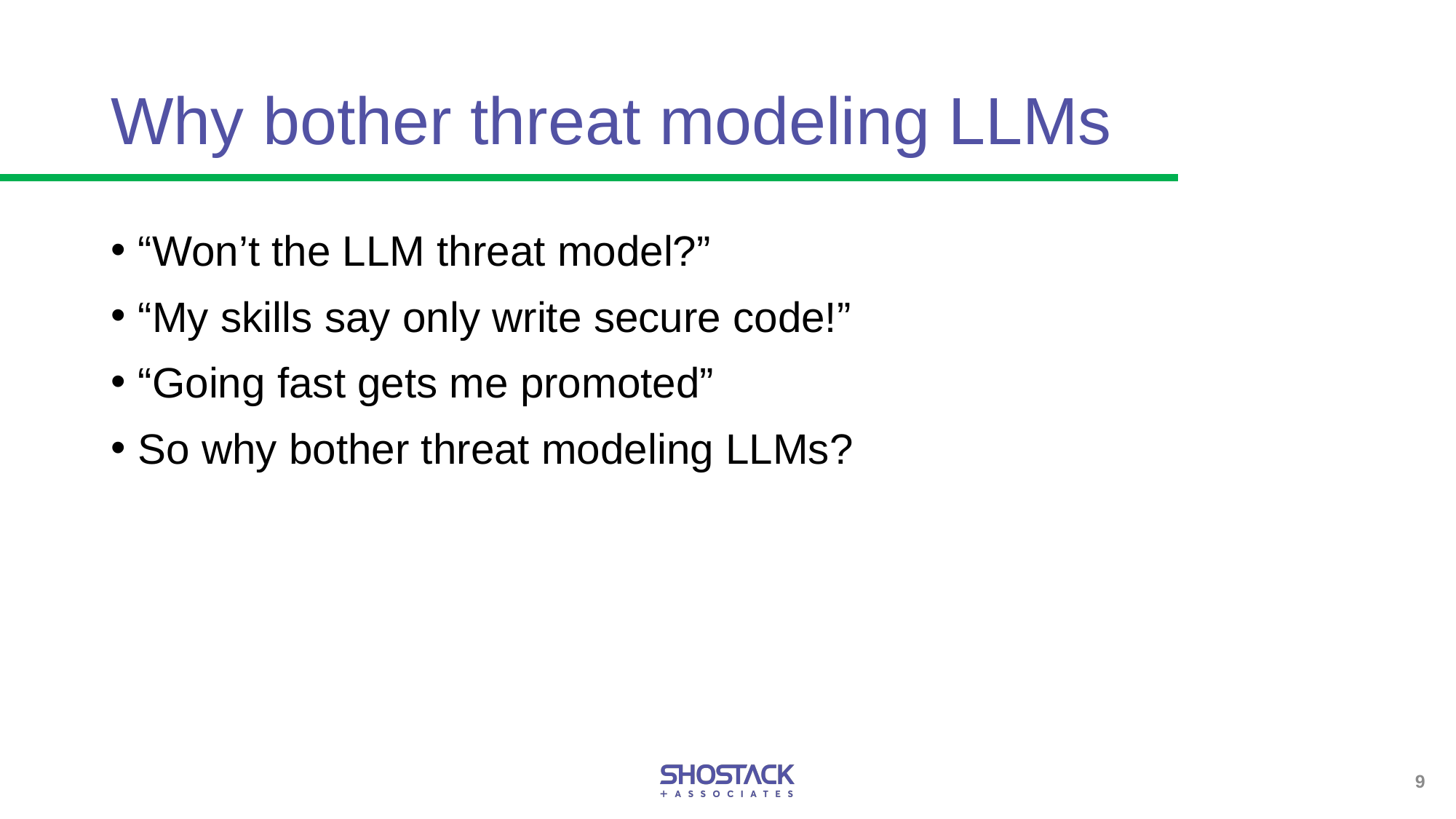

# Why bother threat modeling LLMs
“Won’t the LLM threat model?”
“My skills say only write secure code!”
“Going fast gets me promoted”
So why bother threat modeling LLMs?
9